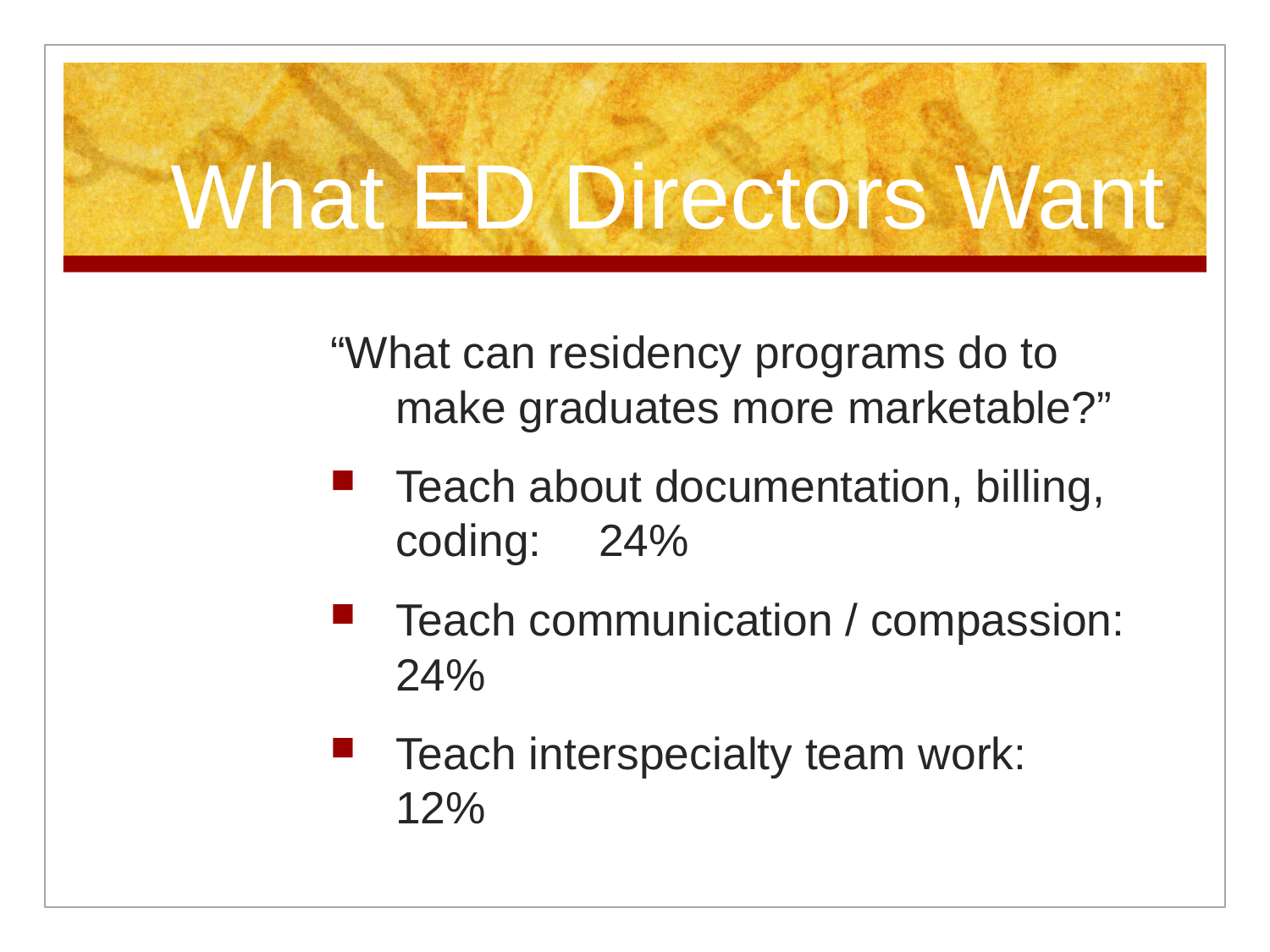

# What ED Directors Want
“What can residency programs do to make graduates more marketable?”
Teach about documentation, billing, coding: 									24%
Teach communication / compassion: 										24%
Teach interspecialty team work: 					12%